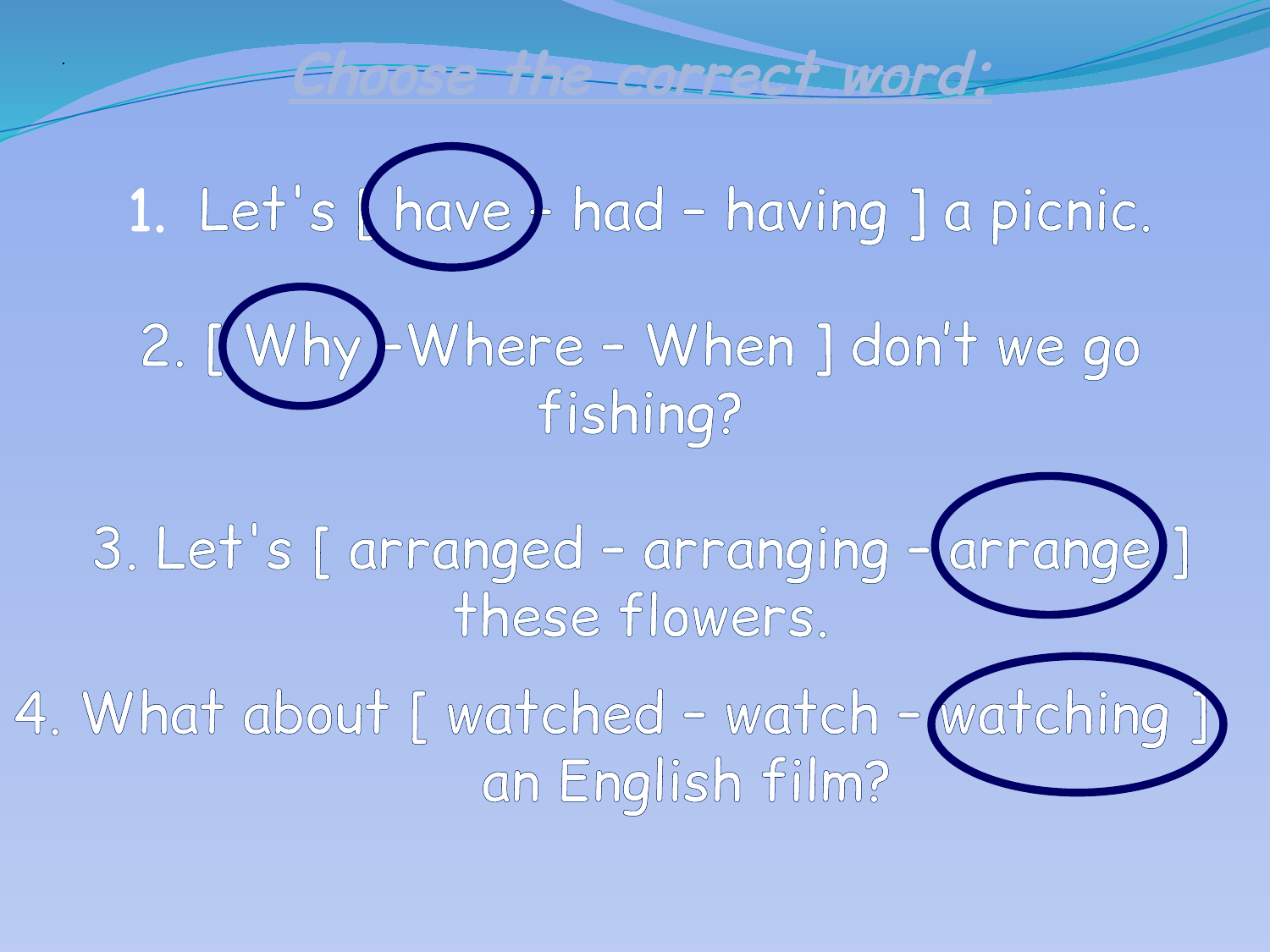

Choose the correct word:

Let's [ have – had – having ] a picnic.

2. [ Why –Where – When ] don’t we go fishing?

3. Let's [ arranged – arranging – arrange ] these flowers.

4. What about [ watched – watch – watching ]
        an English film?